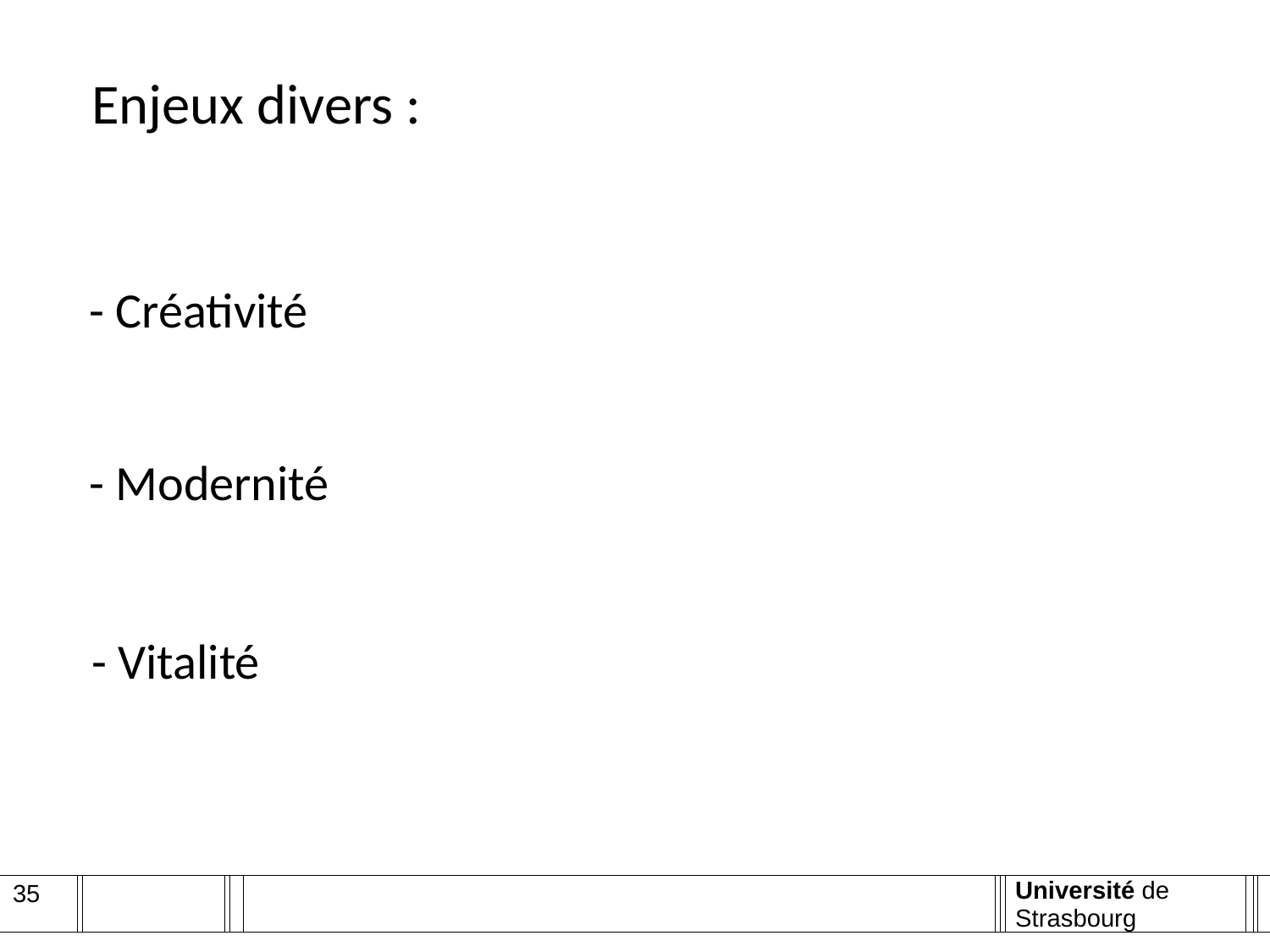

Enjeux divers :
- Créativité
- Modernité
- Vitalité
35